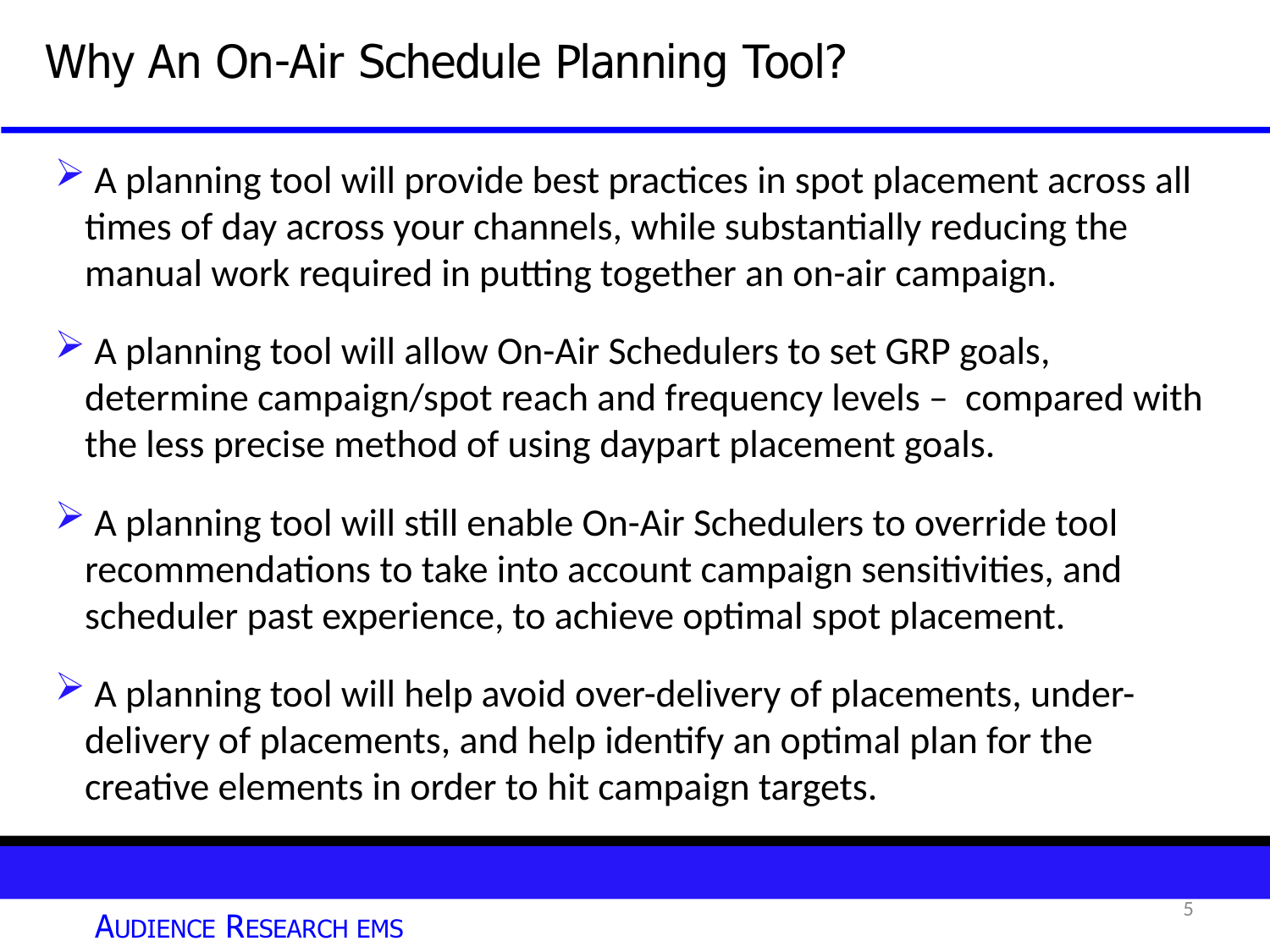

Why An On-Air Schedule Planning Tool?

AUDIENCE RESEARCH EMS

 A planning tool will provide best practices in spot placement across all times of day across your channels, while substantially reducing the manual work required in putting together an on-air campaign.
 A planning tool will allow On-Air Schedulers to set GRP goals, determine campaign/spot reach and frequency levels –  compared with the less precise method of using daypart placement goals.
 A planning tool will still enable On-Air Schedulers to override tool recommendations to take into account campaign sensitivities, and  scheduler past experience, to achieve optimal spot placement.
 A planning tool will help avoid over-delivery of placements, under-delivery of placements, and help identify an optimal plan for the creative elements in order to hit campaign targets.

5